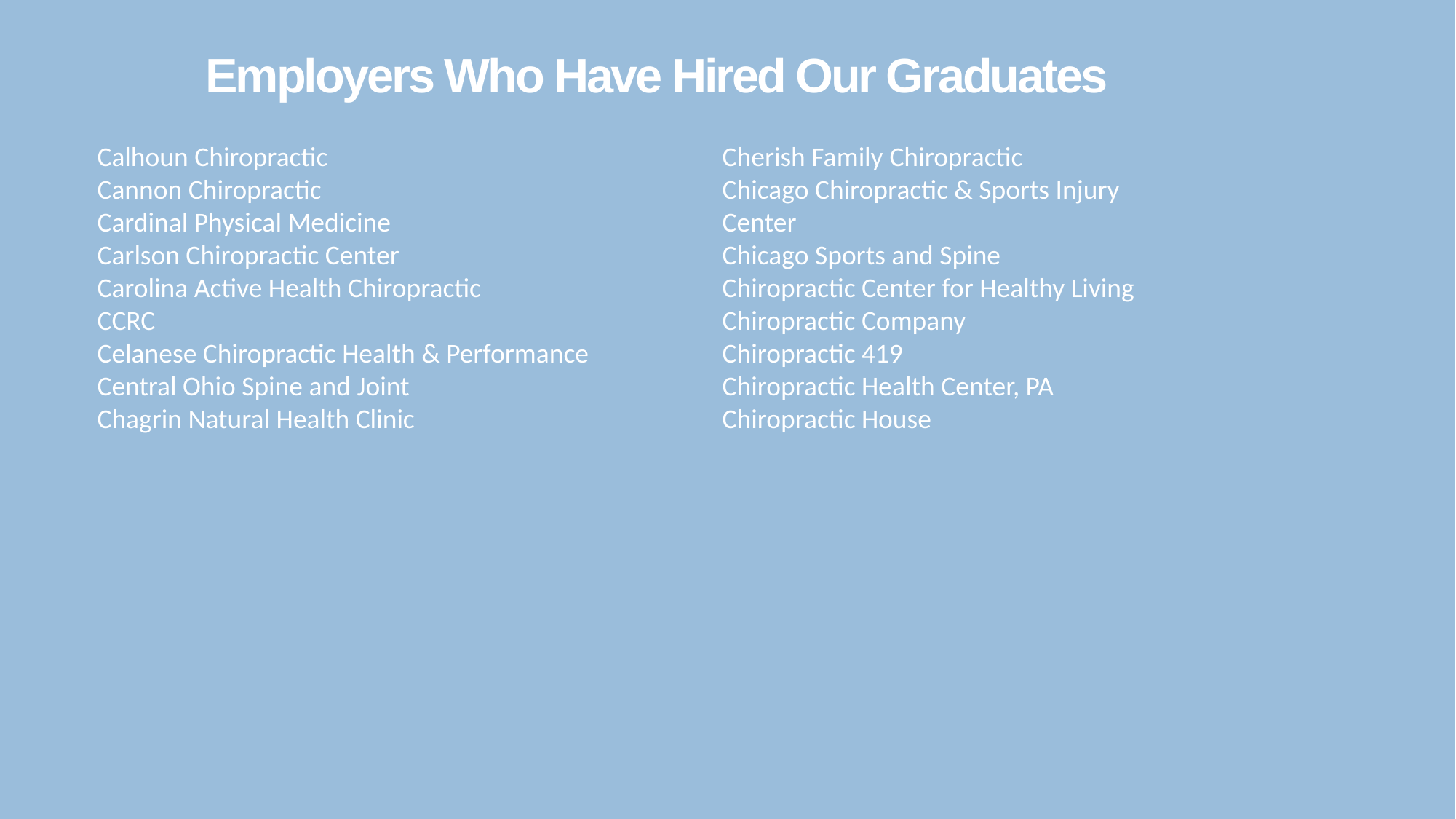

# Employers Who Have Hired Our Graduates
Calhoun Chiropractic
Cannon Chiropractic
Cardinal Physical Medicine
Carlson Chiropractic Center
Carolina Active Health Chiropractic
CCRC
Celanese Chiropractic Health & Performance
Central Ohio Spine and Joint
Chagrin Natural Health Clinic

Cherish Family Chiropractic
Chicago Chiropractic & Sports Injury Center
Chicago Sports and Spine
Chiropractic Center for Healthy Living
Chiropractic Company
Chiropractic 419
Chiropractic Health Center, PA
Chiropractic House